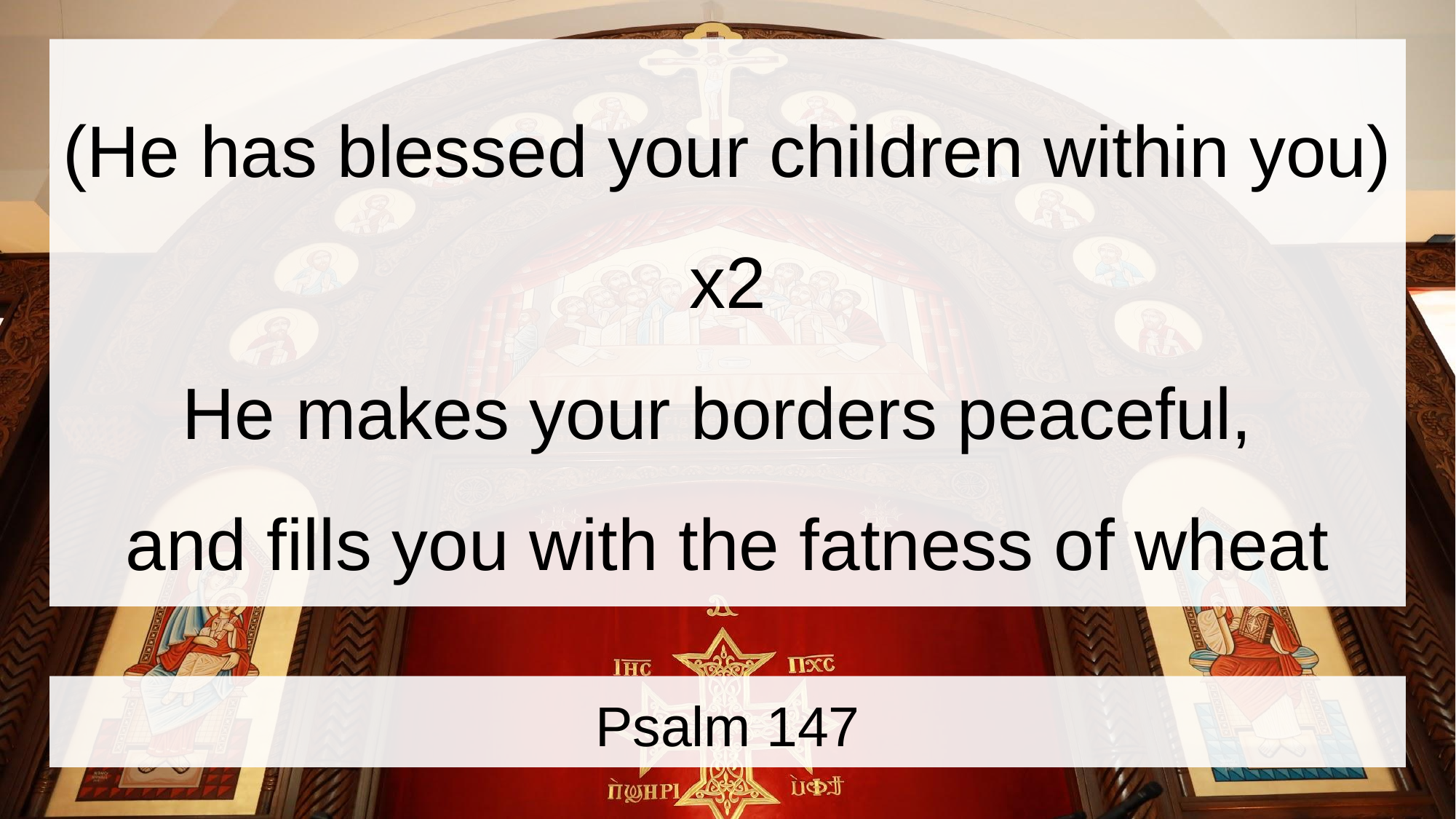

(He has blessed your children within you) x2
He makes your borders peaceful,
and fills you with the fatness of wheat
# Psalm 147